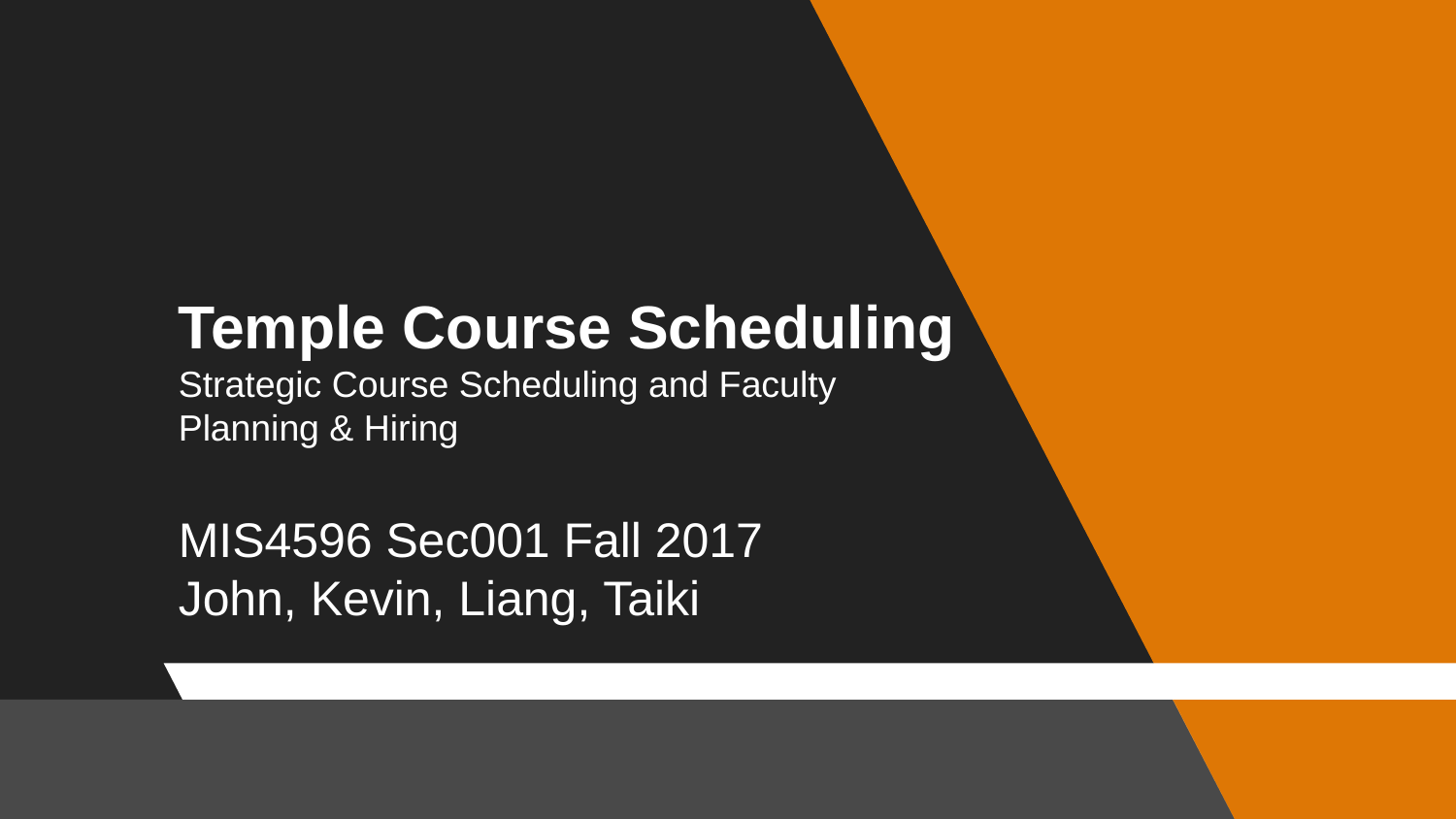

# Temple Course Scheduling
Strategic Course Scheduling and Faculty Planning & Hiring

MIS4596 Sec001 Fall 2017
John, Kevin, Liang, Taiki